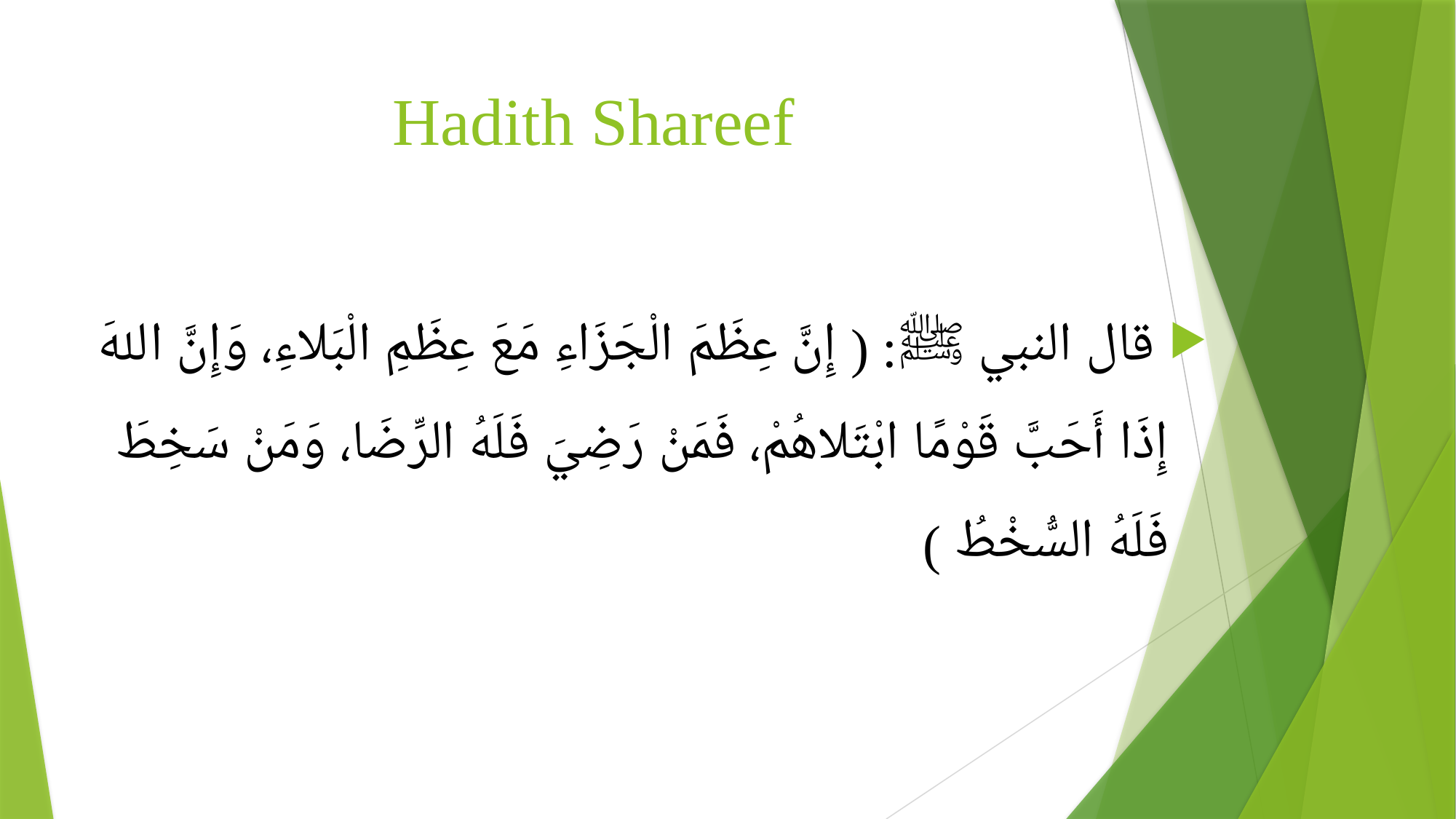

# Hadith Shareef
 قال النبي ﷺ: ( إِنَّ عِظَمَ الْجَزَاءِ مَعَ عِظَمِ الْبَلاءِ، وَإِنَّ اللهَ إِذَا أَحَبَّ قَوْمًا ابْتَلاهُمْ، فَمَنْ رَضِيَ فَلَهُ الرِّضَا، وَمَنْ سَخِطَ فَلَهُ السُّخْطُ )